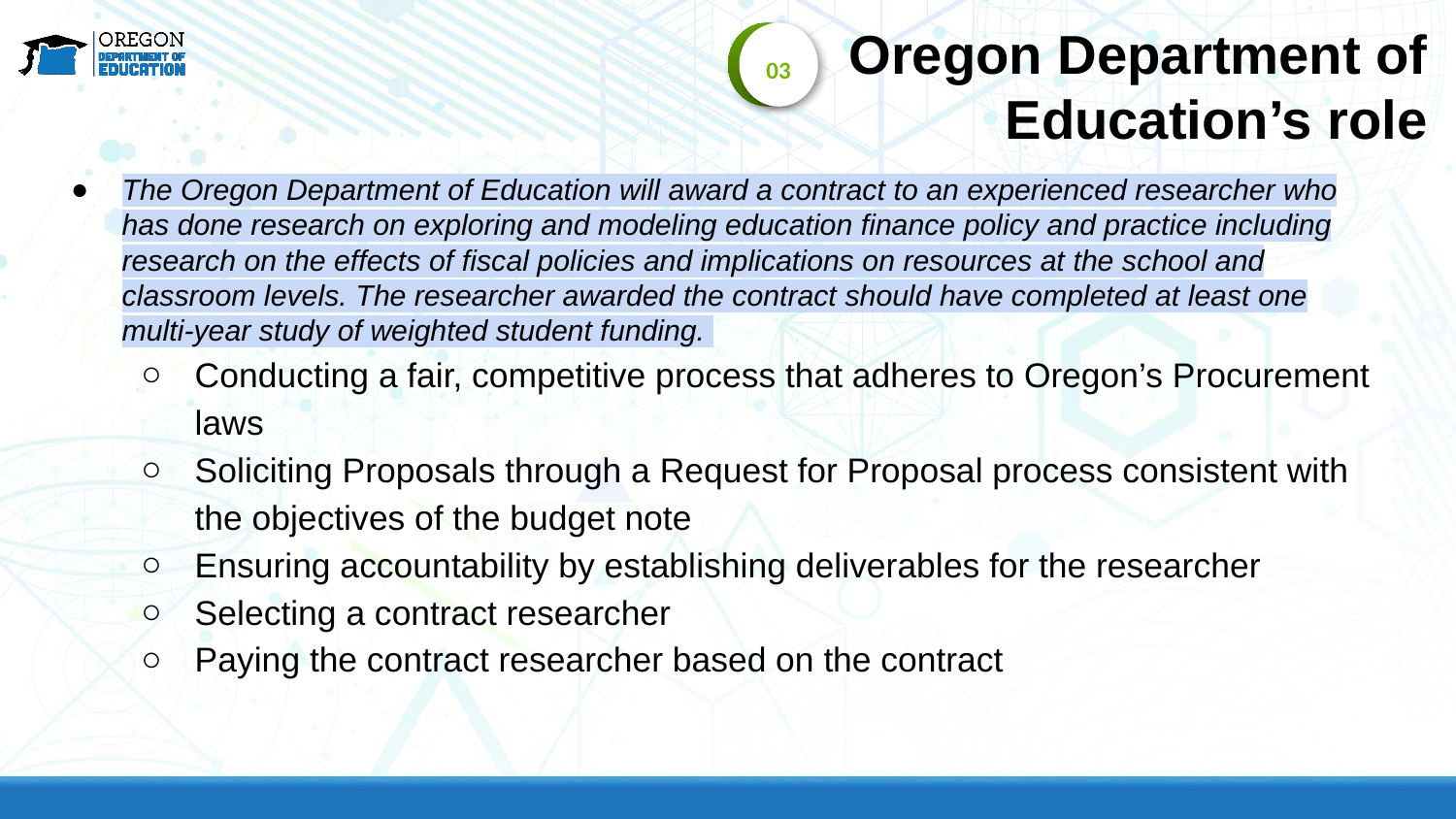

Oregon Department of Education’s role

03
The Oregon Department of Education will award a contract to an experienced researcher who has done research on exploring and modeling education finance policy and practice including research on the effects of fiscal policies and implications on resources at the school and classroom levels. The researcher awarded the contract should have completed at least one multi-year study of weighted student funding.
Conducting a fair, competitive process that adheres to Oregon’s Procurement laws
Soliciting Proposals through a Request for Proposal process consistent with the objectives of the budget note
Ensuring accountability by establishing deliverables for the researcher
Selecting a contract researcher
Paying the contract researcher based on the contract